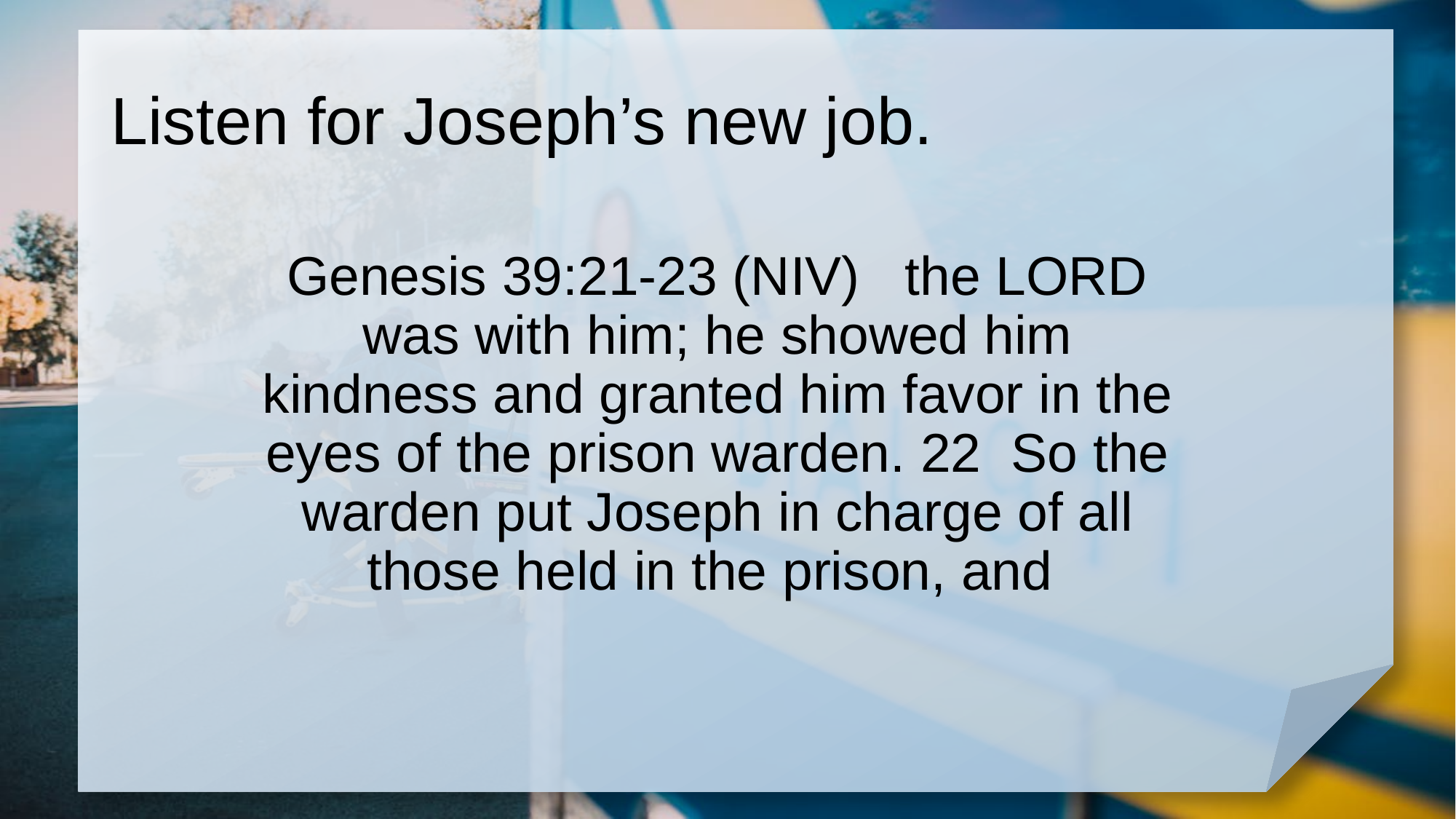

# Listen for Joseph’s new job.
Genesis 39:21-23 (NIV)   the LORD was with him; he showed him kindness and granted him favor in the eyes of the prison warden. 22  So the warden put Joseph in charge of all those held in the prison, and